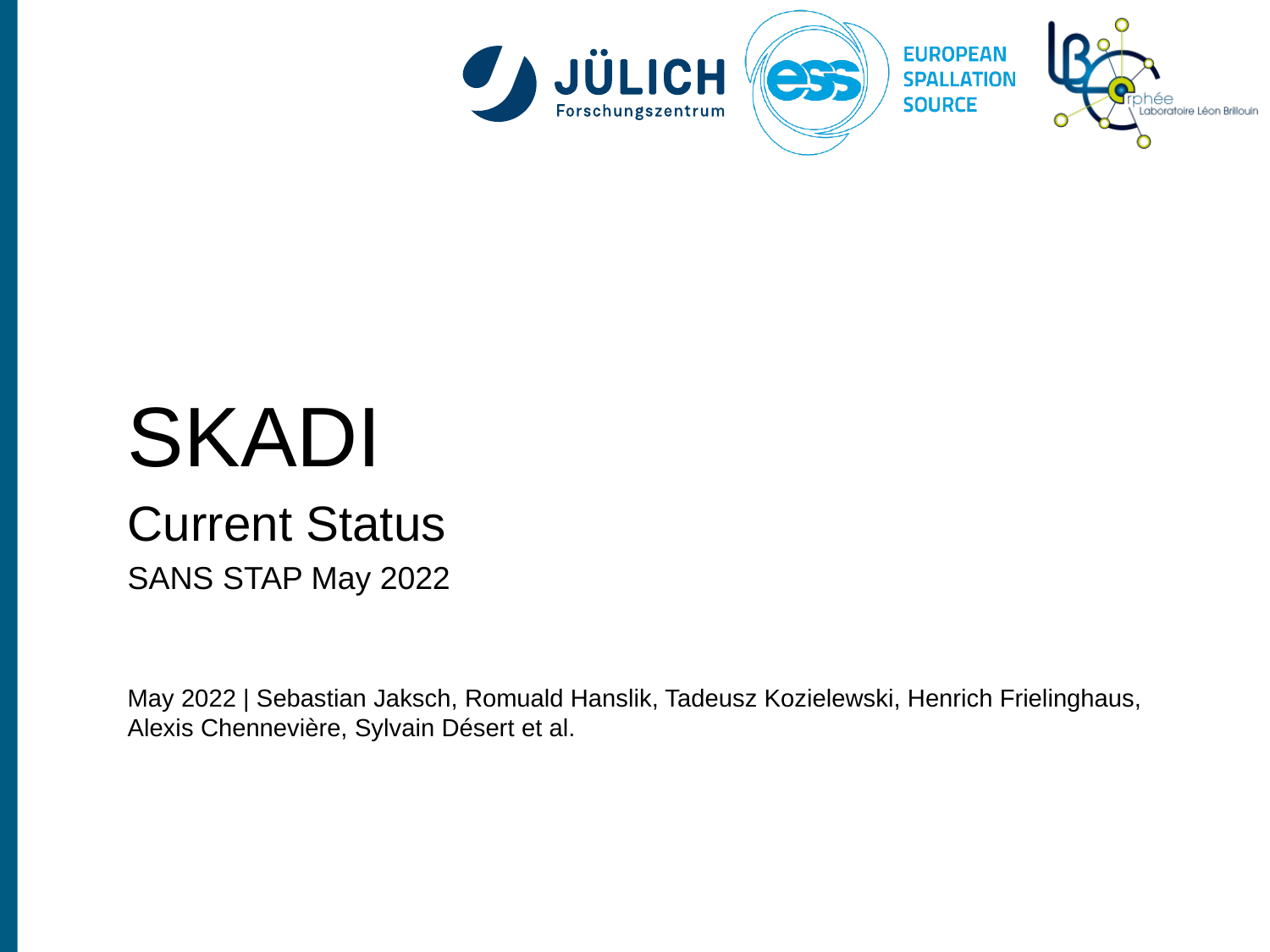

SKADI
Current Status
SANS STAP May 2022
May 2022 | Sebastian Jaksch, Romuald Hanslik, Tadeusz Kozielewski, Henrich Frielinghaus,
Alexis Chennevière, Sylvain Désert et al.